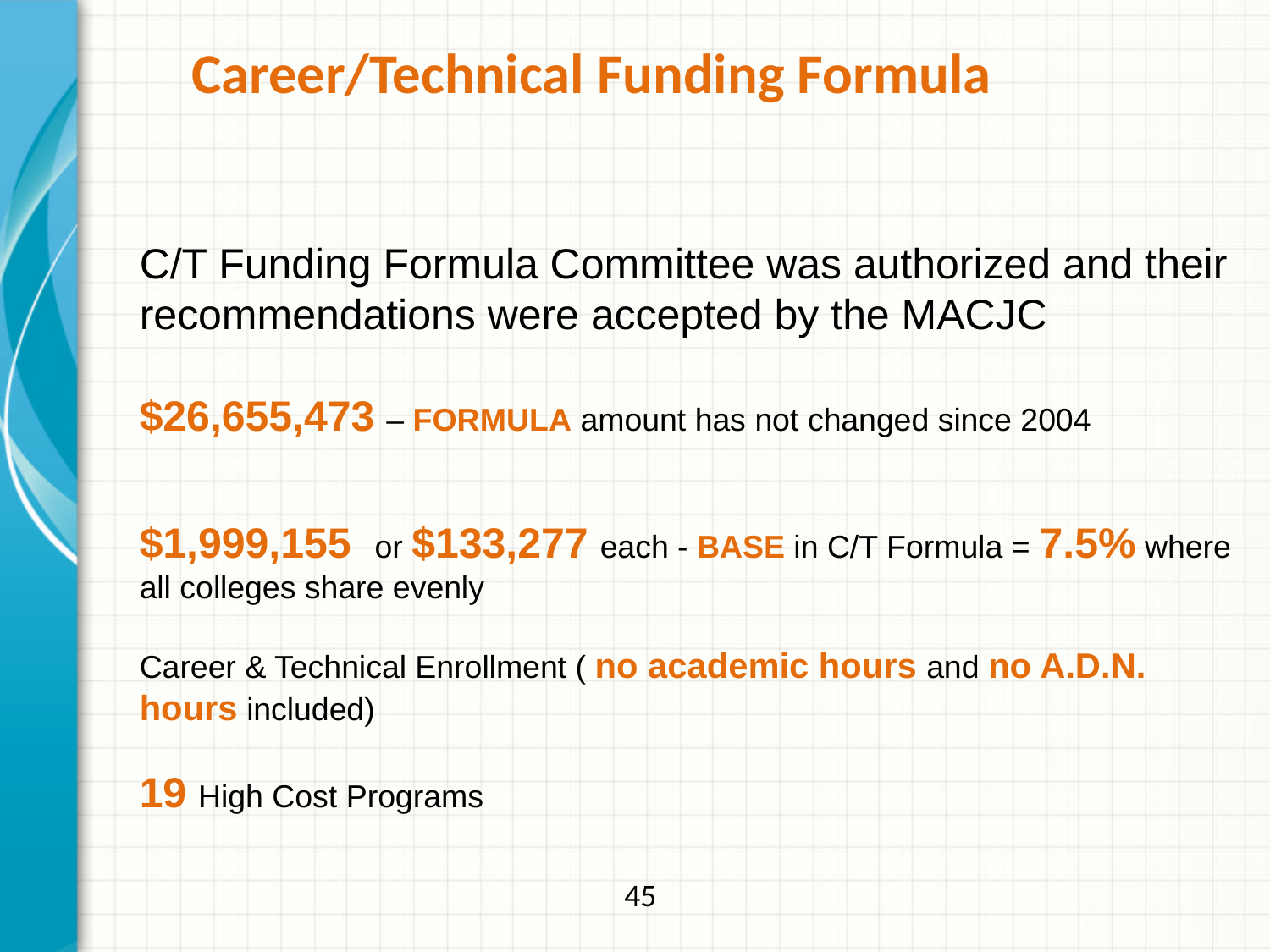

Career/Technical Funding Formula

C/T Funding Formula Committee was authorized and their recommendations were accepted by the MACJC

$26,655,473 – FORMULA amount has not changed since 2004

$1,999,155  or $133,277 each - BASE in C/T Formula = 7.5% where all colleges share evenly

Career & Technical Enrollment ( no academic hours and no A.D.N. hours included)

19 High Cost Programs
45